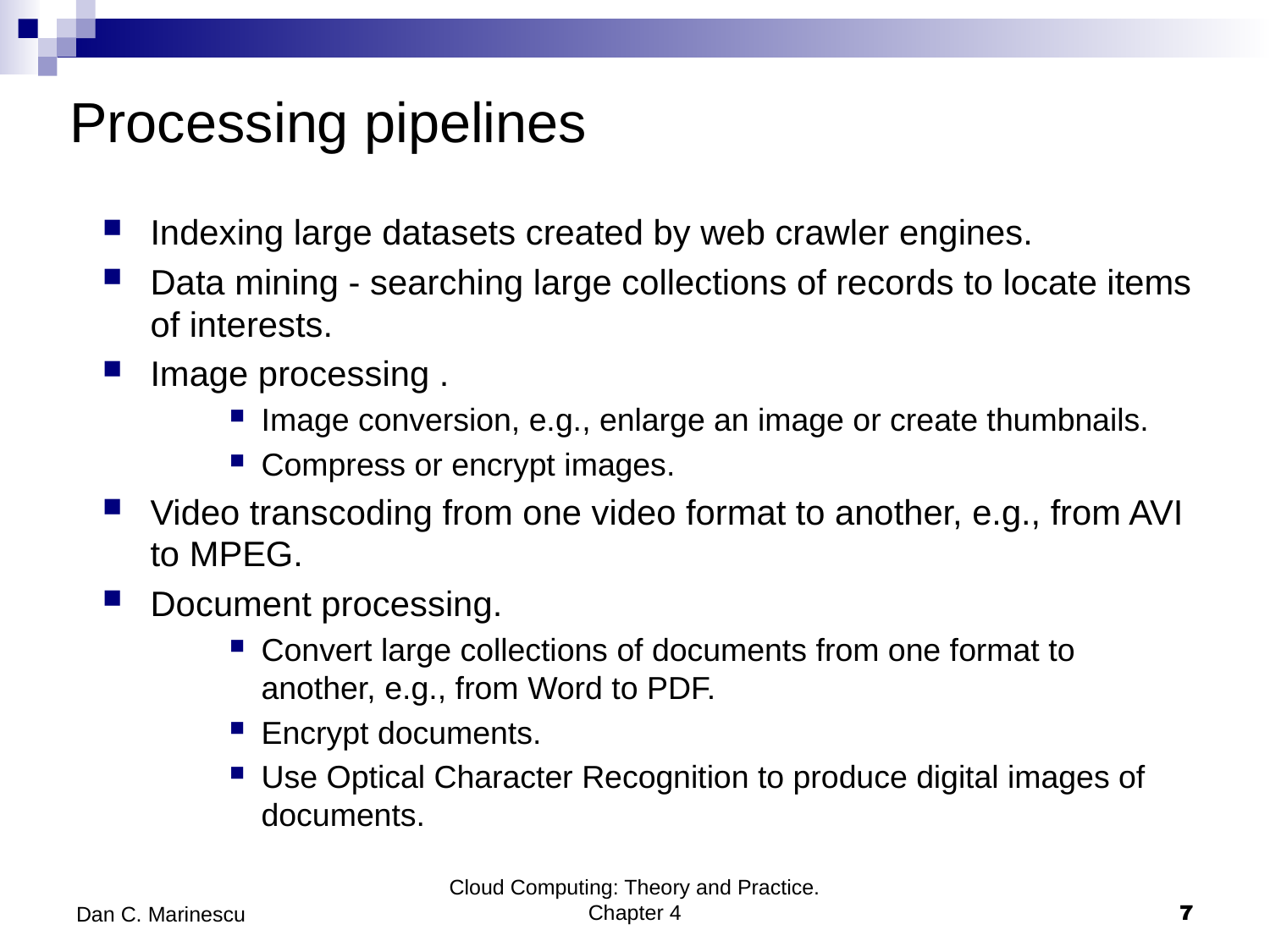

# Processing pipelines
Indexing large datasets created by web crawler engines.
Data mining - searching large collections of records to locate items of interests.
Image processing .
Image conversion, e.g., enlarge an image or create thumbnails.
Compress or encrypt images.
Video transcoding from one video format to another, e.g., from AVI to MPEG.
Document processing.
Convert large collections of documents from one format to another, e.g., from Word to PDF.
Encrypt documents.
Use Optical Character Recognition to produce digital images of documents.
Dan C. Marinescu
Cloud Computing: Theory and Practice. Chapter 4
7